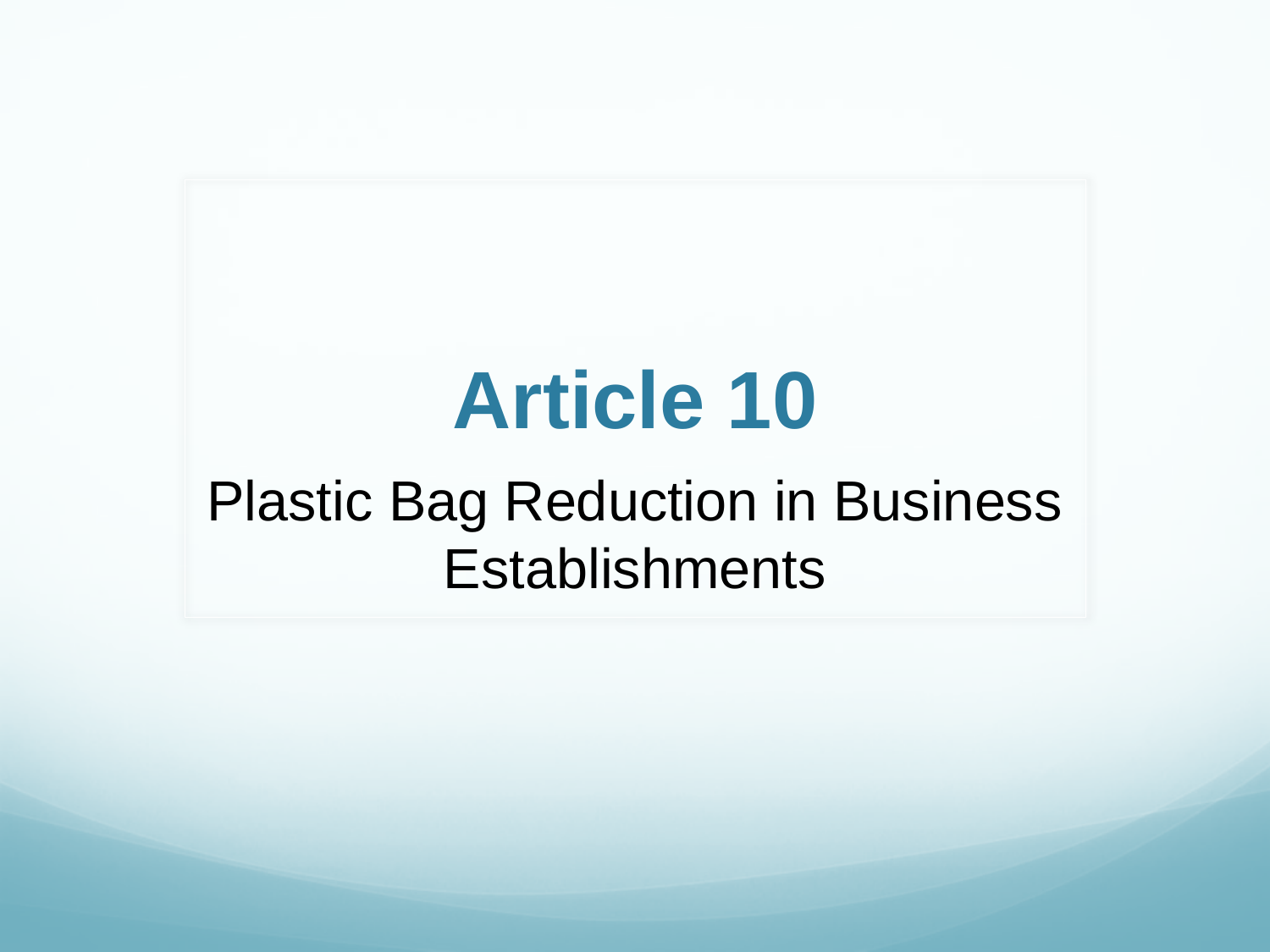

# Article 10
Plastic Bag Reduction in Business Establishments